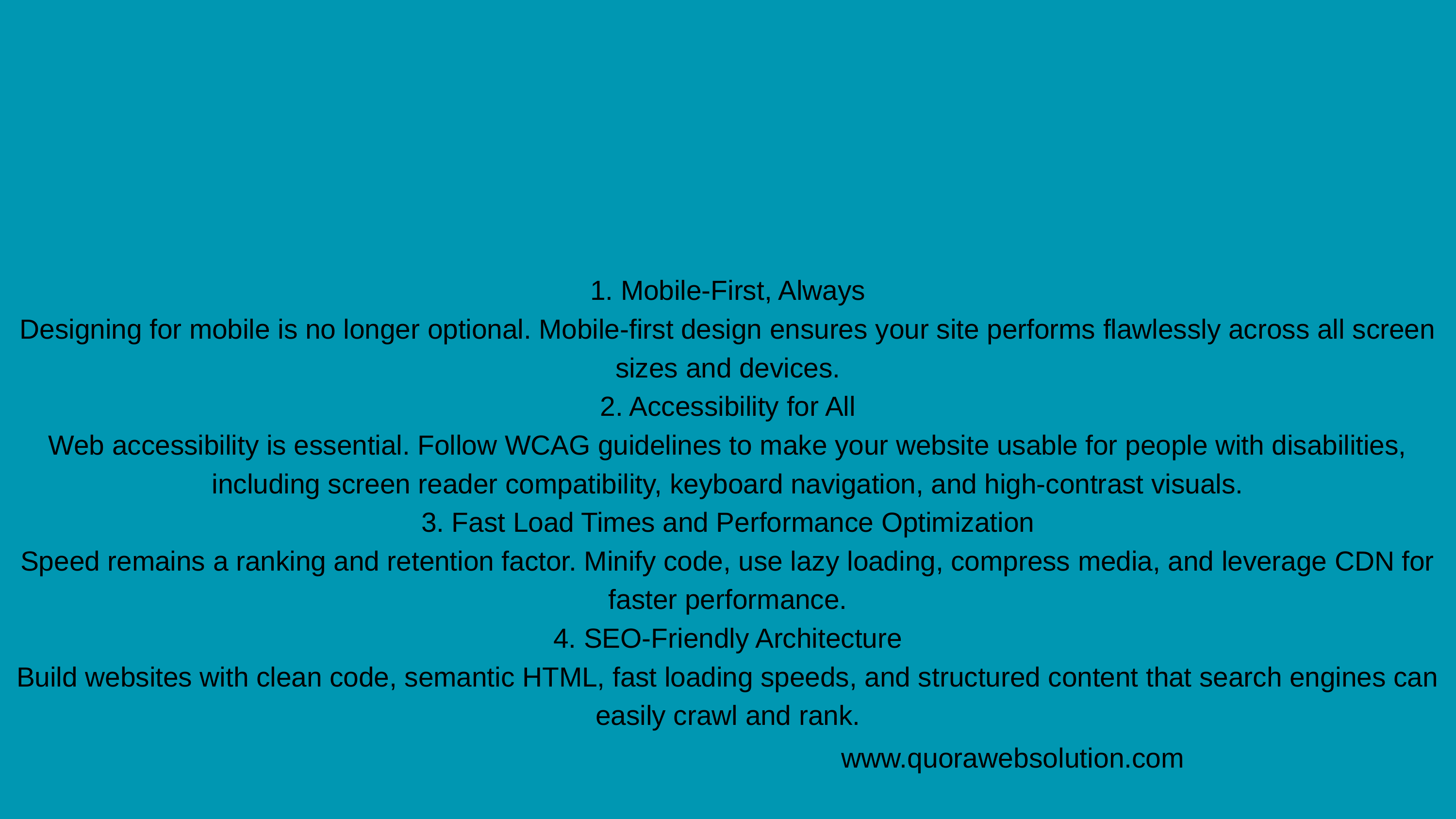

1. Mobile-First, Always
Designing for mobile is no longer optional. Mobile-first design ensures your site performs flawlessly across all screen sizes and devices.
2. Accessibility for All
Web accessibility is essential. Follow WCAG guidelines to make your website usable for people with disabilities, including screen reader compatibility, keyboard navigation, and high-contrast visuals.
3. Fast Load Times and Performance Optimization
Speed remains a ranking and retention factor. Minify code, use lazy loading, compress media, and leverage CDN for faster performance.
4. SEO-Friendly Architecture
Build websites with clean code, semantic HTML, fast loading speeds, and structured content that search engines can easily crawl and rank.
www.quorawebsolution.com